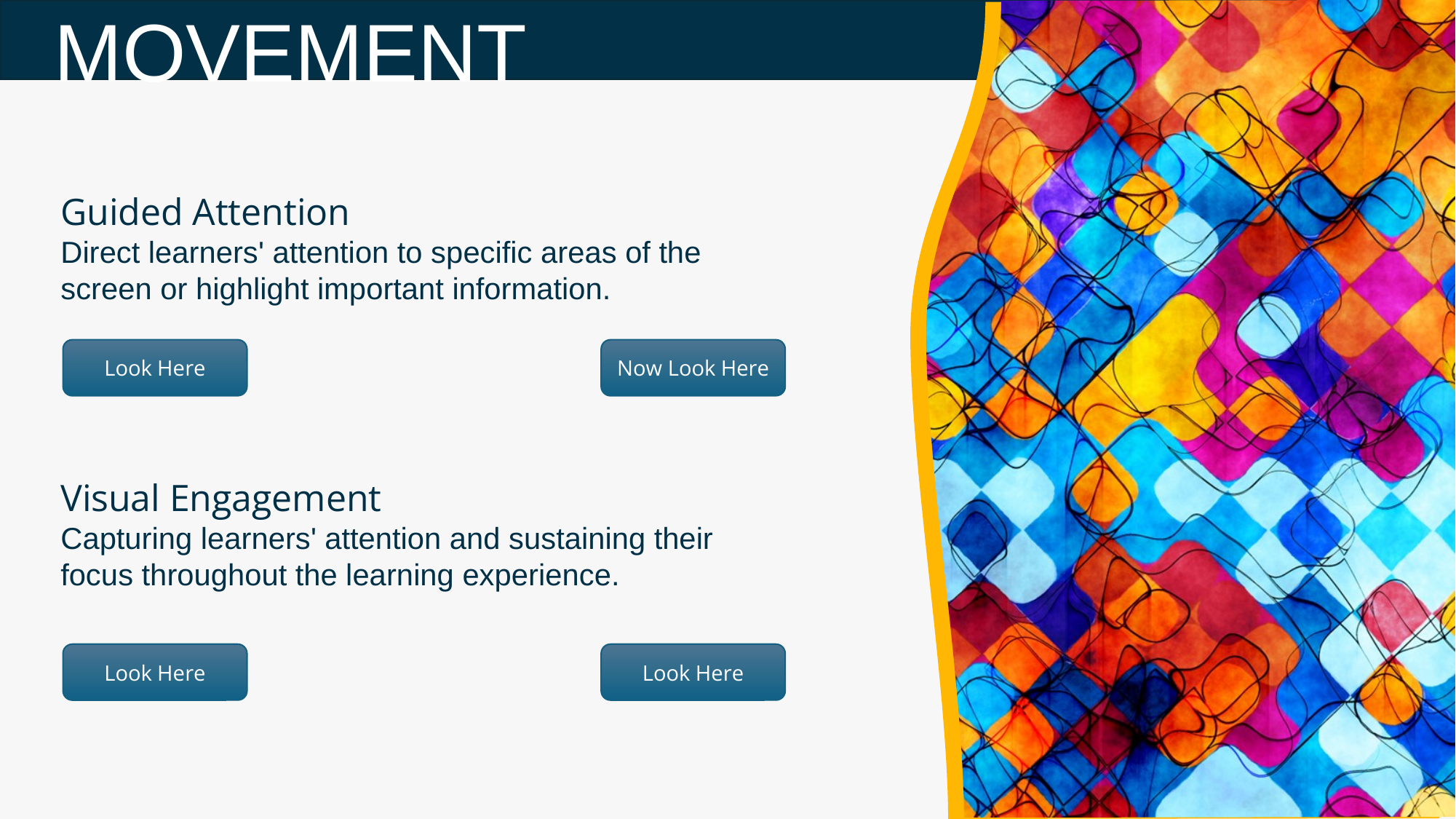

Movement
Guided Attention
Direct learners' attention to specific areas of the screen or highlight important information.
Look Here
Now Look Here
Visual Engagement
Capturing learners' attention and sustaining their focus throughout the learning experience.
Look Here
Look Here